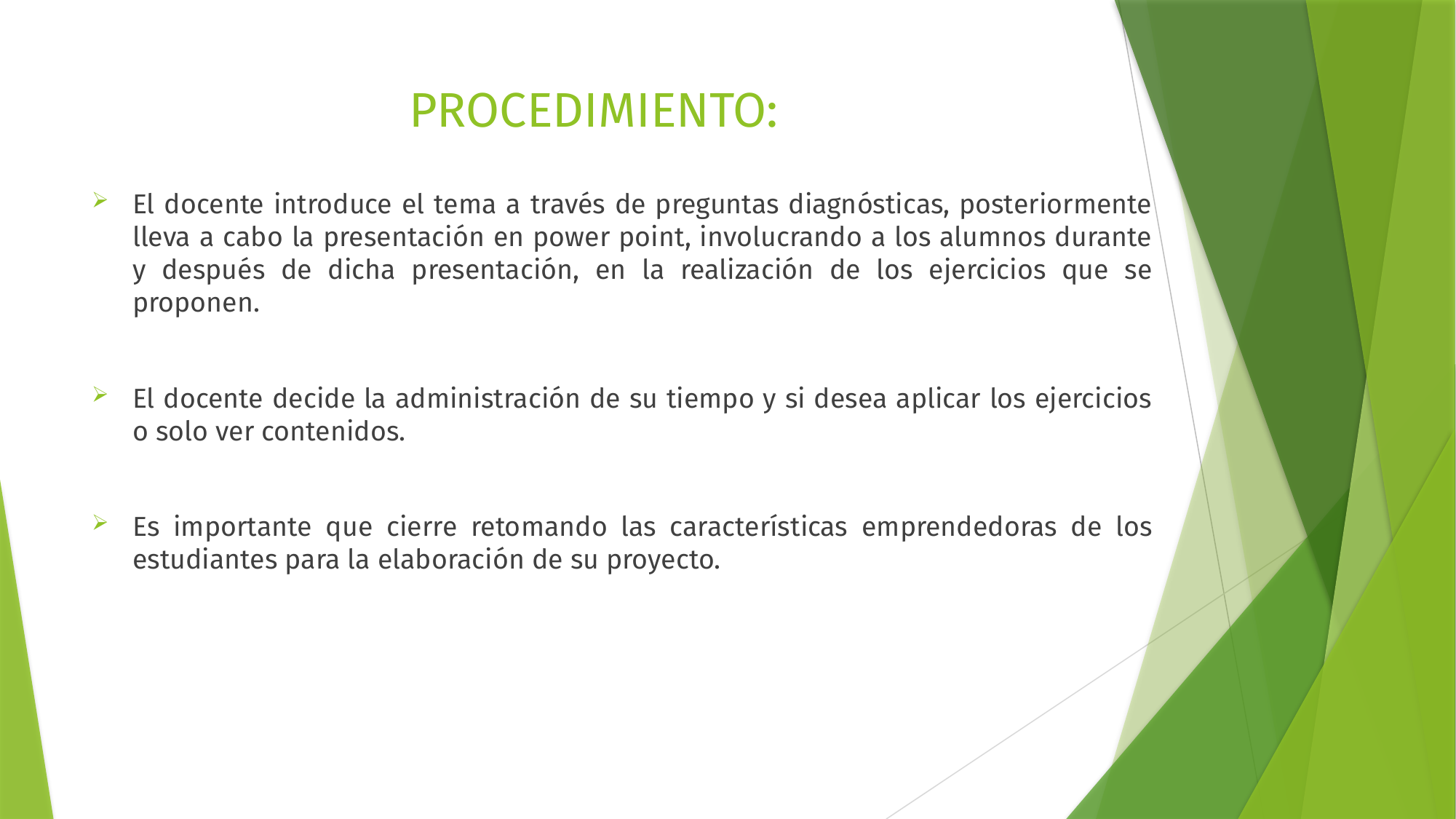

# PROCEDIMIENTO:
El docente introduce el tema a través de preguntas diagnósticas, posteriormente lleva a cabo la presentación en power point, involucrando a los alumnos durante y después de dicha presentación, en la realización de los ejercicios que se proponen.

El docente decide la administración de su tiempo y si desea aplicar los ejercicios o solo ver contenidos.

Es importante que cierre retomando las características emprendedoras de los estudiantes para la elaboración de su proyecto.